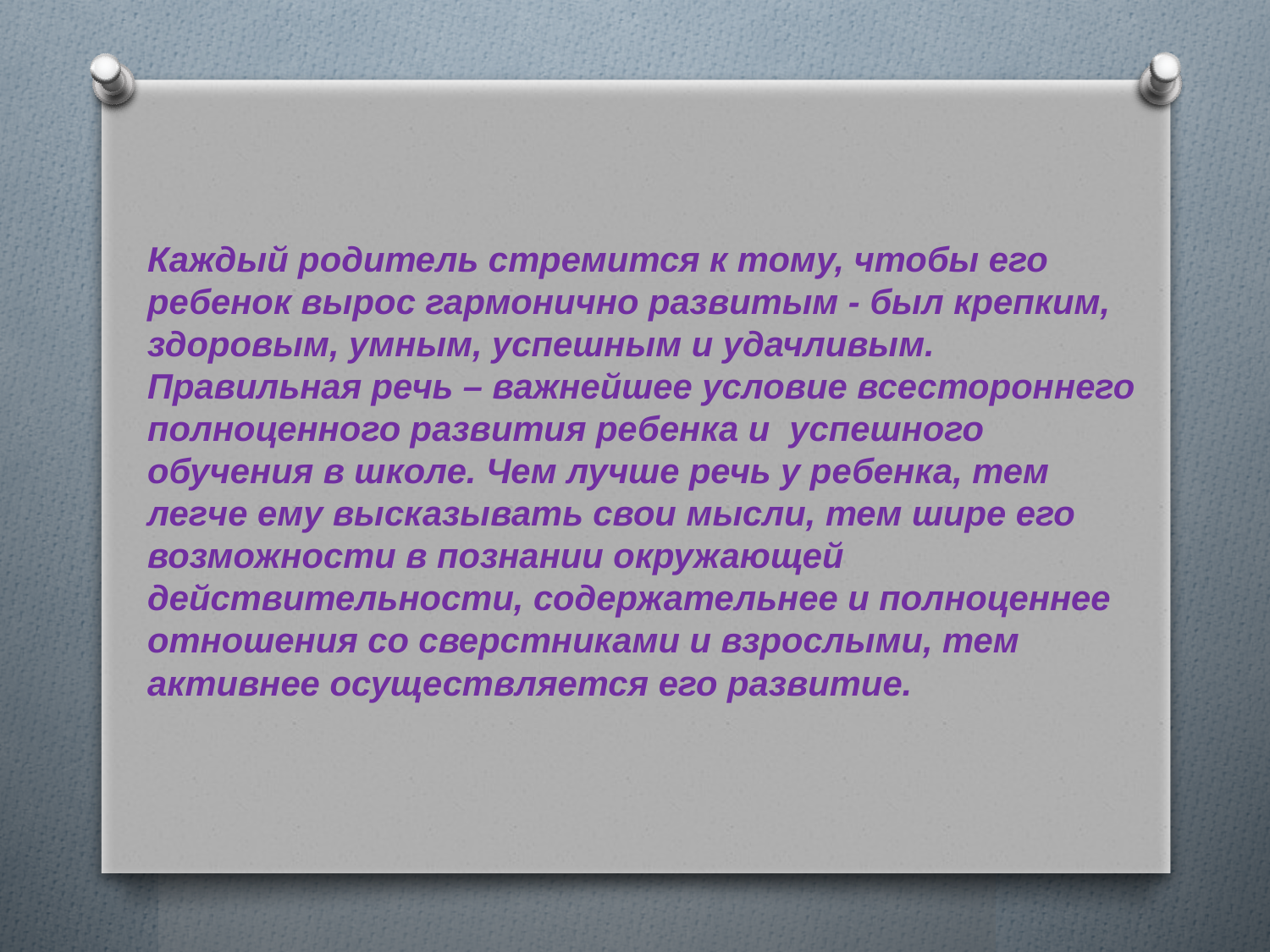

Каждый родитель стремится к тому, чтобы его ребенок вырос гармонично развитым - был крепким, здоровым, умным, успешным и удачливым.
Правильная речь – важнейшее условие всестороннего полноценного развития ребенка и  успешного обучения в школе. Чем лучше речь у ребенка, тем легче ему высказывать свои мысли, тем шире его возможности в познании окружающей действительности, содержательнее и полноценнее отношения со сверстниками и взрослыми, тем активнее осуществляется его развитие.